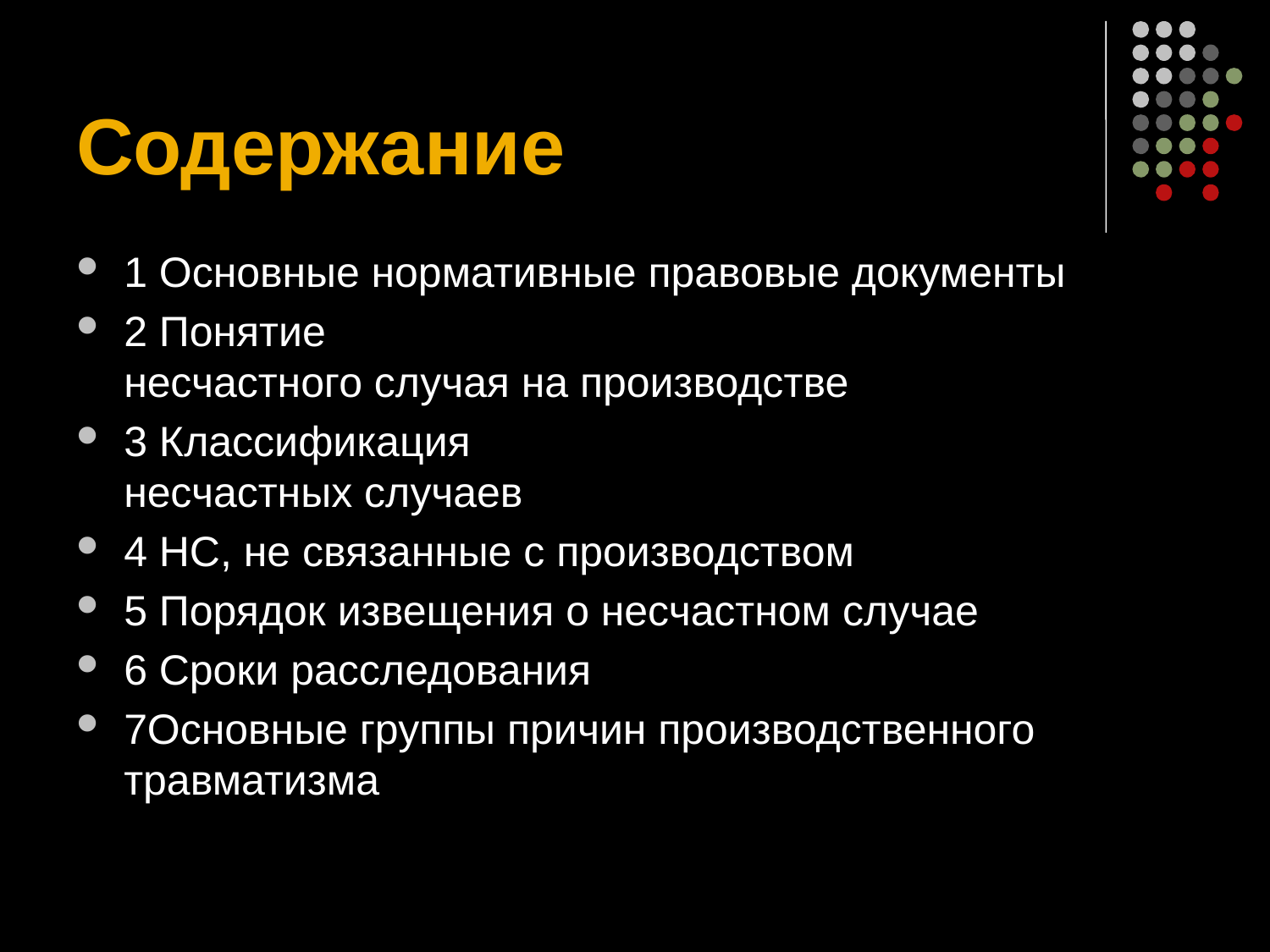

# Содержание
1 Основные нормативные правовые документы
2 Понятие
несчастного случая на производстве
3 Классификация
несчастных случаев
4 НС, не связанные с производством
5 Порядок извещения о несчастном случае
6 Сроки расследования
7Основные группы причин производственного травматизма